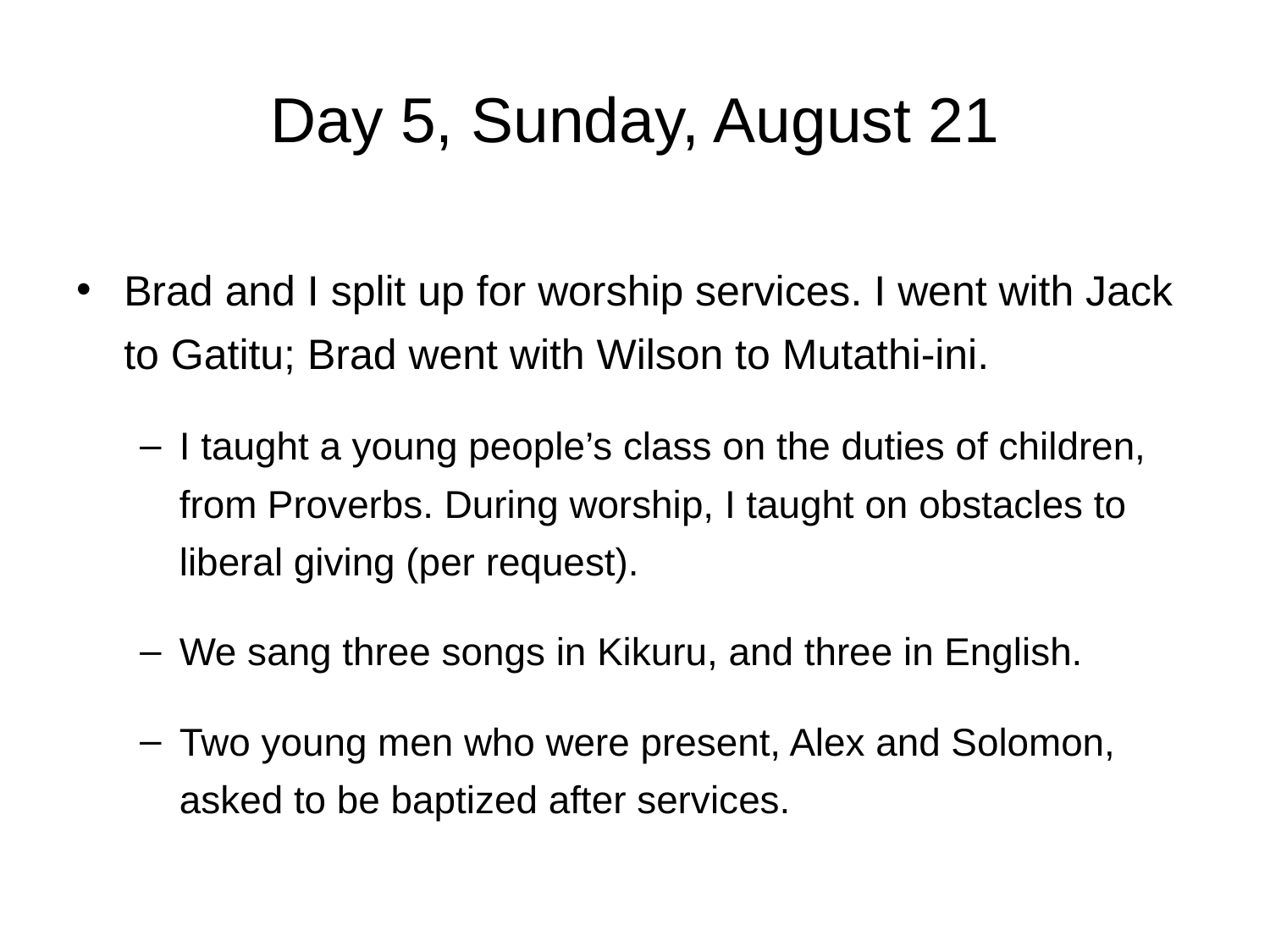

# Day 5, Sunday, August 21
Brad and I split up for worship services. I went with Jack to Gatitu; Brad went with Wilson to Mutathi-ini.
I taught a young people’s class on the duties of children, from Proverbs. During worship, I taught on obstacles to liberal giving (per request).
We sang three songs in Kikuru, and three in English.
Two young men who were present, Alex and Solomon, asked to be baptized after services.